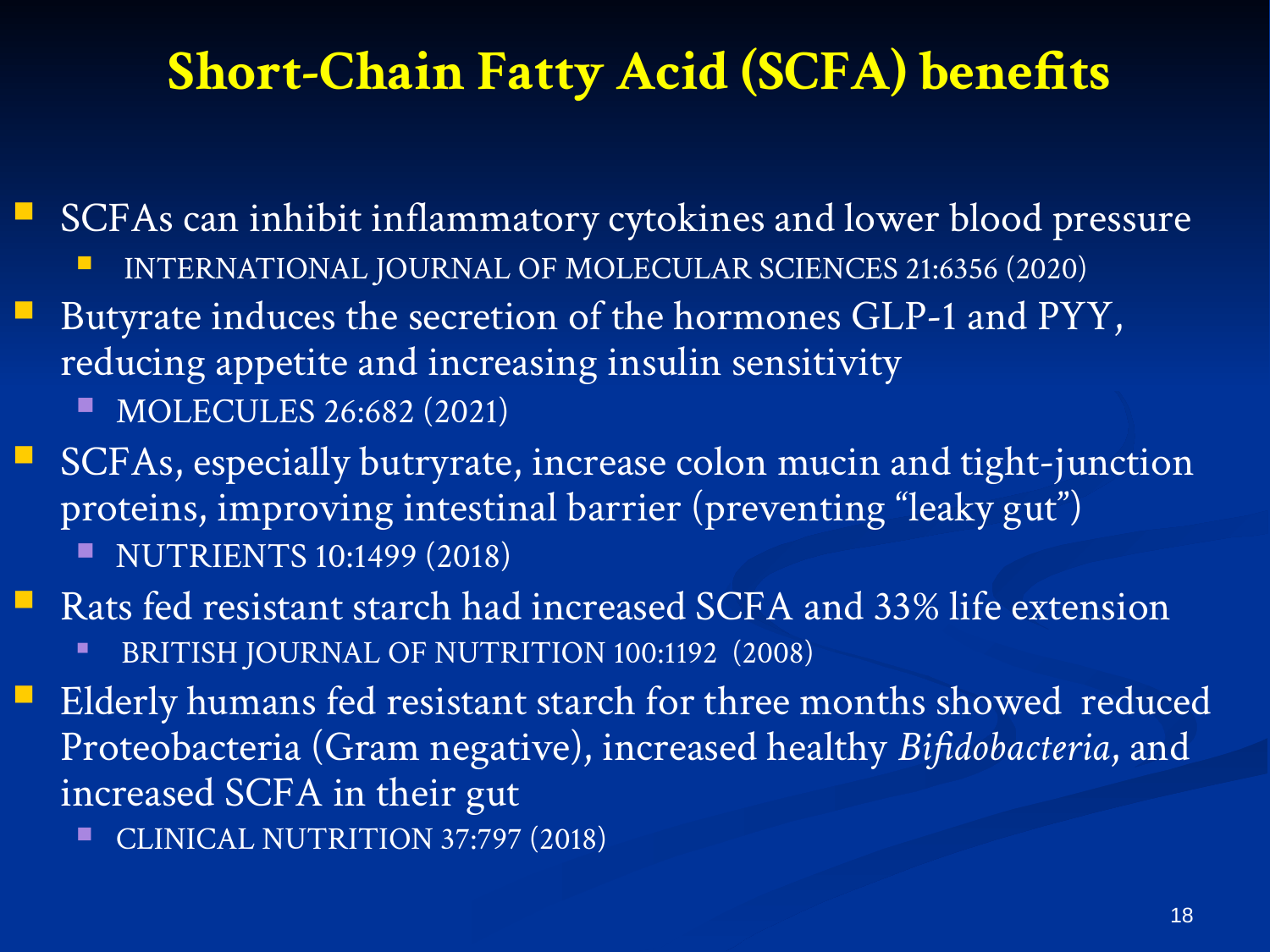

# Short-Chain Fatty Acid (SCFA) benefits

SCFAs can inhibit inflammatory cytokines and lower blood pressure
INTERNATIONAL JOURNAL OF MOLECULAR SCIENCES 21:6356 (2020)
Butyrate induces the secretion of the hormones GLP-1 and PYY, reducing appetite and increasing insulin sensitivity
MOLECULES 26:682 (2021)
SCFAs, especially butryrate, increase colon mucin and tight-junction proteins, improving intestinal barrier (preventing “leaky gut”)
NUTRIENTS 10:1499 (2018)
Rats fed resistant starch had increased SCFA and 33% life extension
 BRITISH JOURNAL OF NUTRITION 100:1192  (2008)
Elderly humans fed resistant starch for three months showed  reduced  Proteobacteria (Gram negative), increased healthy Bifidobacteria, and increased SCFA in their gut
CLINICAL NUTRITION 37:797 (2018)

18